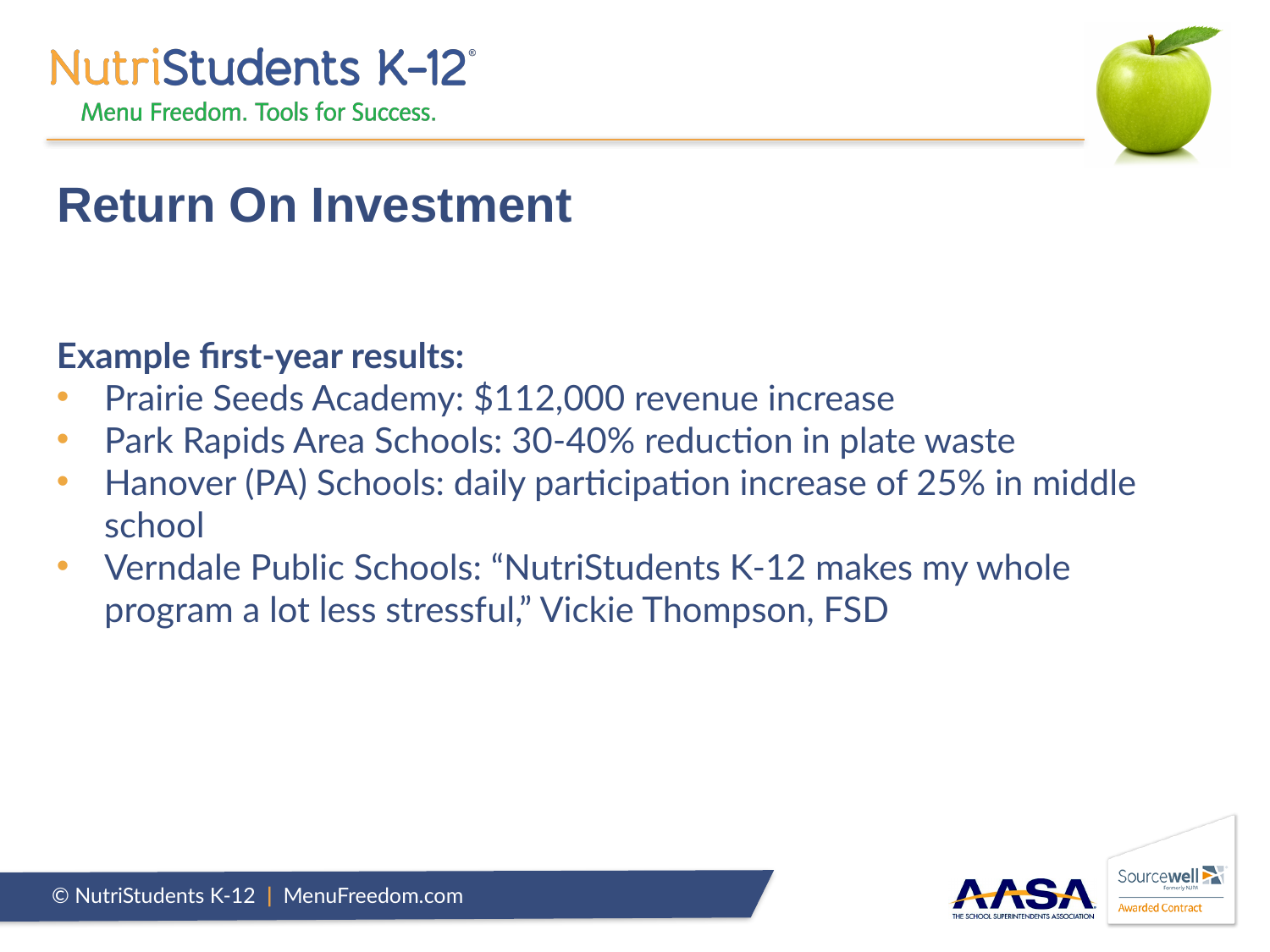

# Return On Investment
Example first-year results:
Prairie Seeds Academy: $112,000 revenue increase
Park Rapids Area Schools: 30-40% reduction in plate waste
Hanover (PA) Schools: daily participation increase of 25% in middle school
Verndale Public Schools: “NutriStudents K-12 makes my whole program a lot less stressful,” Vickie Thompson, FSD